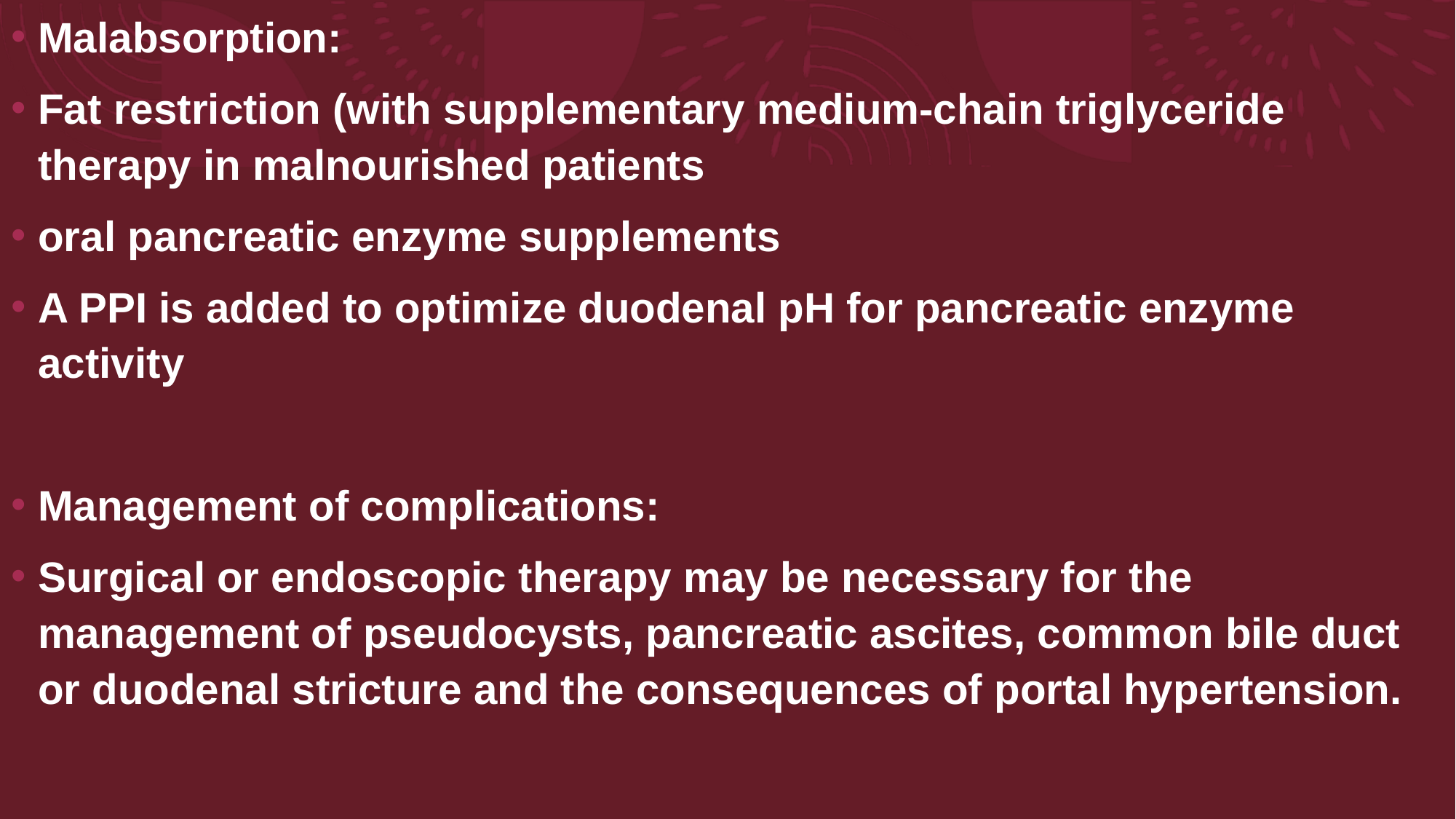

Malabsorption:
Fat restriction (with supplementary medium-chain triglyceride therapy in malnourished patients
oral pancreatic enzyme supplements
A PPI is added to optimize duodenal pH for pancreatic enzyme activity

Management of complications:
Surgical or endoscopic therapy may be necessary for the management of pseudocysts, pancreatic ascites, common bile duct or duodenal stricture and the consequences of portal hypertension.